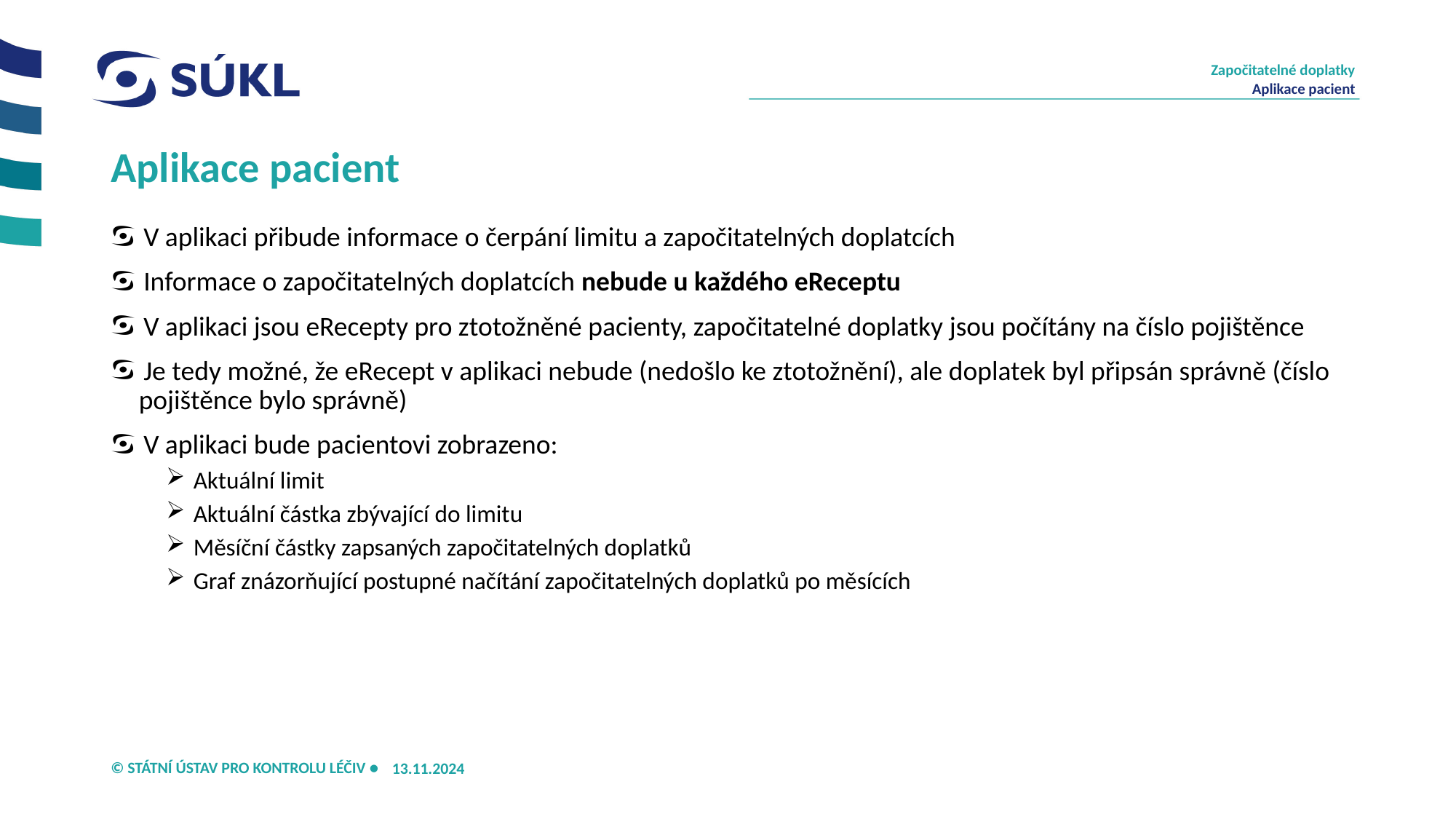

Započitatelné doplatky
Aplikace pacient
# Aplikace pacient
V aplikaci přibude informace o čerpání limitu a započitatelných doplatcích
Informace o započitatelných doplatcích nebude u každého eReceptu
V aplikaci jsou eRecepty pro ztotožněné pacienty, započitatelné doplatky jsou počítány na číslo pojištěnce
Je tedy možné, že eRecept v aplikaci nebude (nedošlo ke ztotožnění), ale doplatek byl připsán správně (číslo pojištěnce bylo správně)
V aplikaci bude pacientovi zobrazeno:
Aktuální limit
Aktuální částka zbývající do limitu
Měsíční částky zapsaných započitatelných doplatků
Graf znázorňující postupné načítání započitatelných doplatků po měsících

13.11.2024